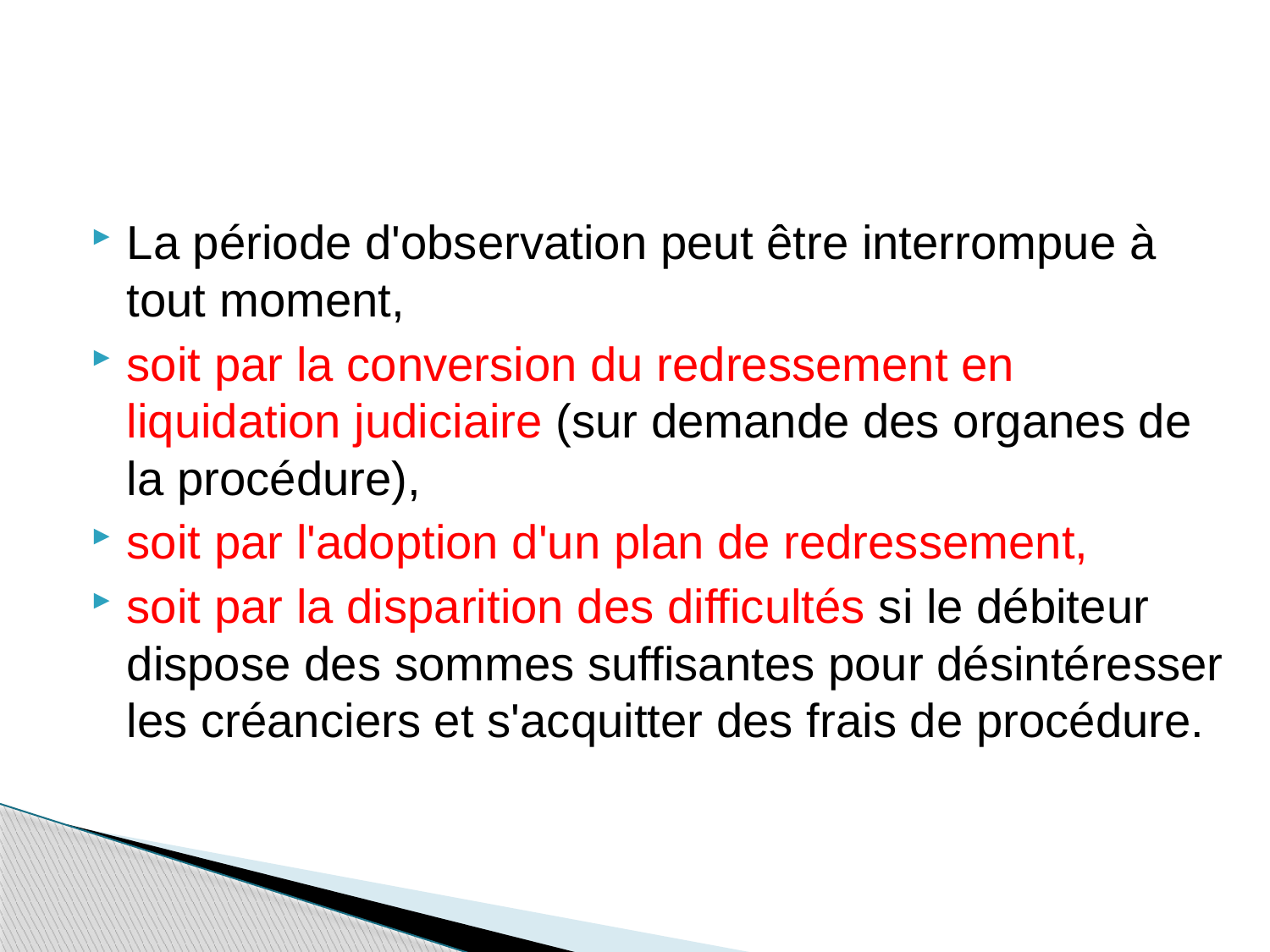

#
La période d'observation peut être interrompue à tout moment,
soit par la conversion du redressement en liquidation judiciaire (sur demande des organes de la procédure),
soit par l'adoption d'un plan de redressement,
soit par la disparition des difficultés si le débiteur dispose des sommes suffisantes pour désintéresser les créanciers et s'acquitter des frais de procédure.